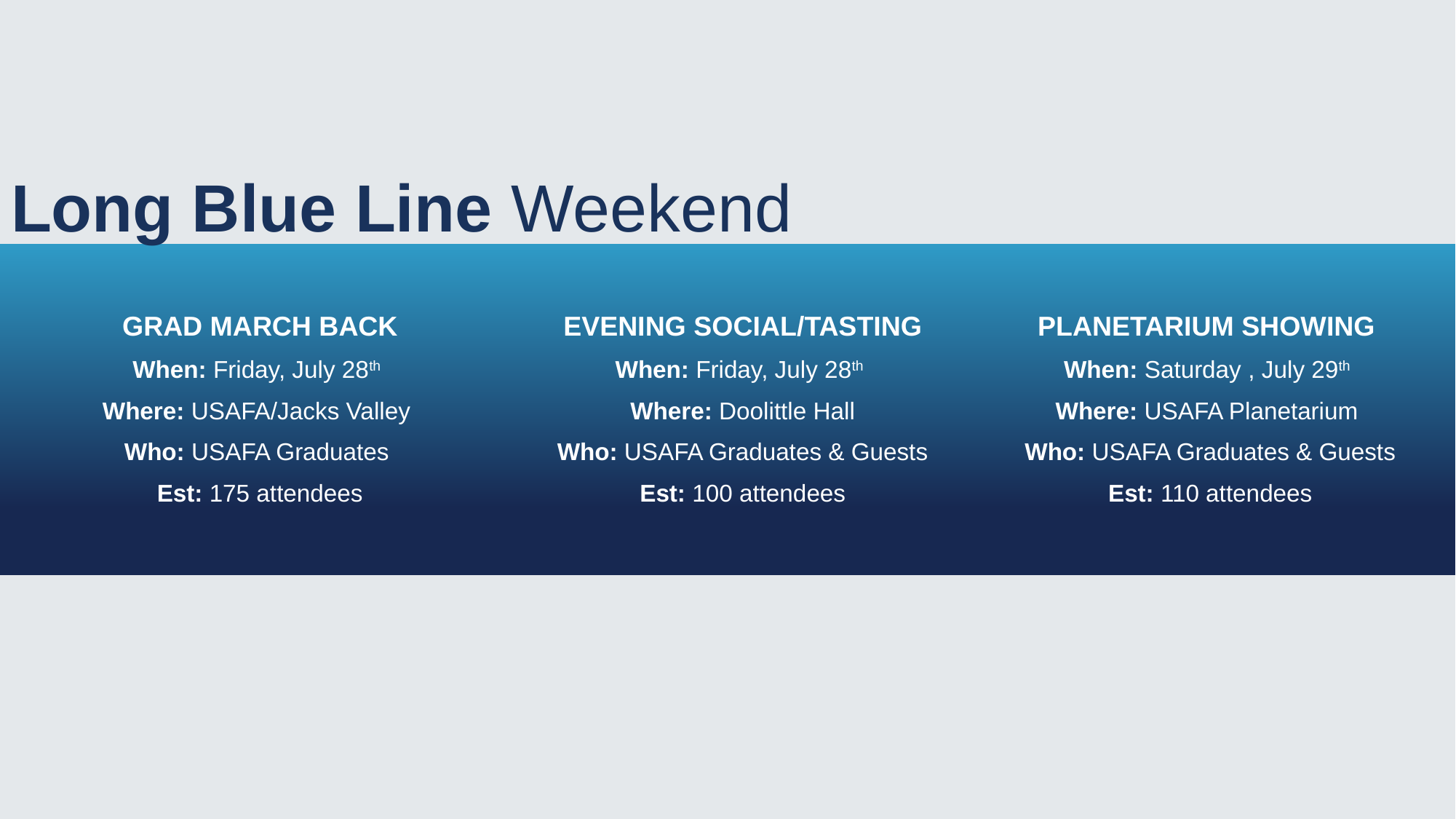

# Long Blue Line Weekend

GRAD MARCH BACK
When: Friday, July 28th
Where: USAFA/Jacks Valley
Who: USAFA Graduates
Est: 175 attendees

EVENING SOCIAL/TASTING
When: Friday, July 28th
Where: Doolittle Hall
Who: USAFA Graduates & Guests
Est: 100 attendees
PLANETARIUM SHOWING
When: Saturday , July 29th
Where: USAFA Planetarium
Who: USAFA Graduates & Guests
Est: 110 attendees